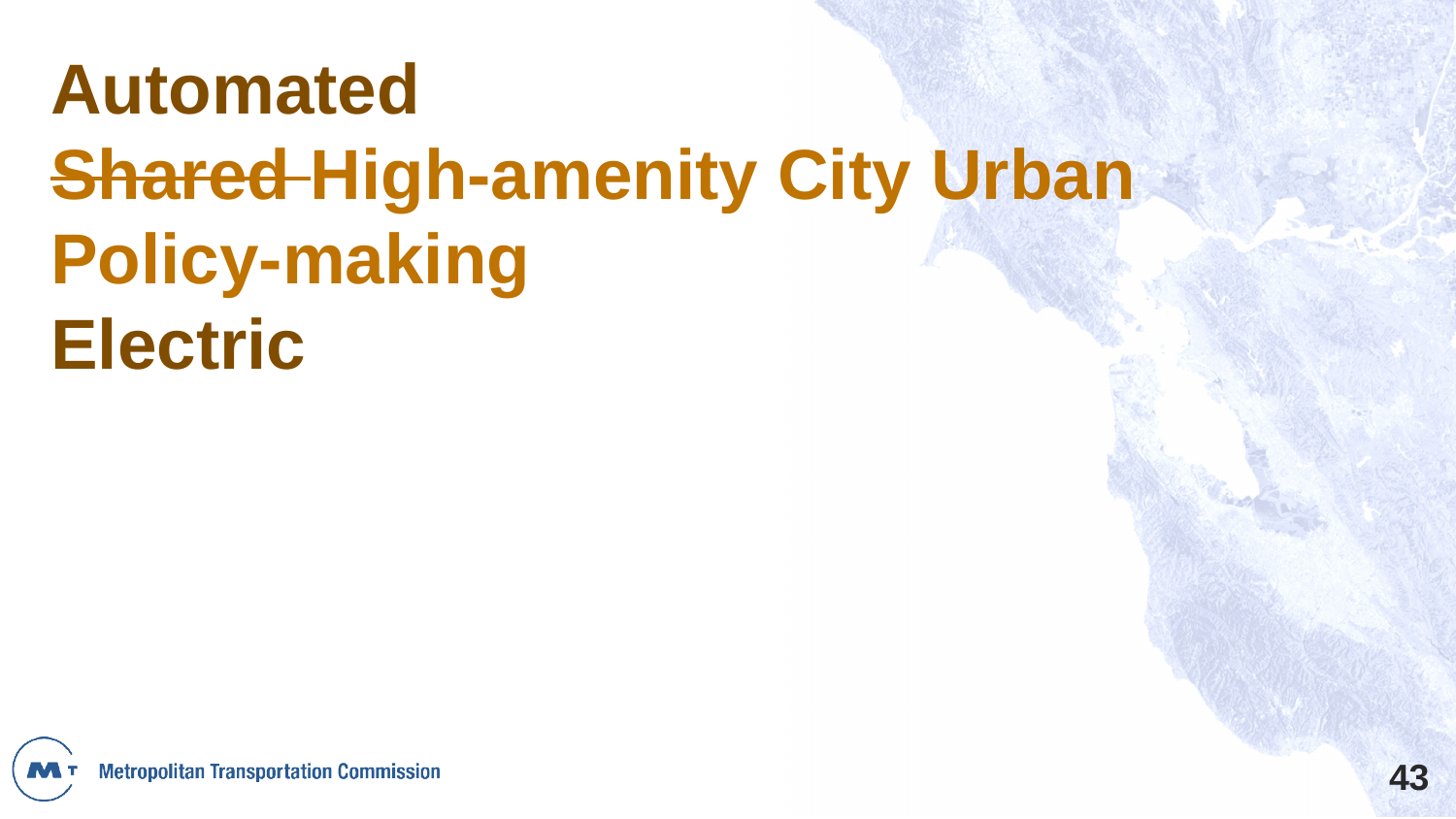

Automated
Shared High-amenity City Urban Policy-making
Electric
43